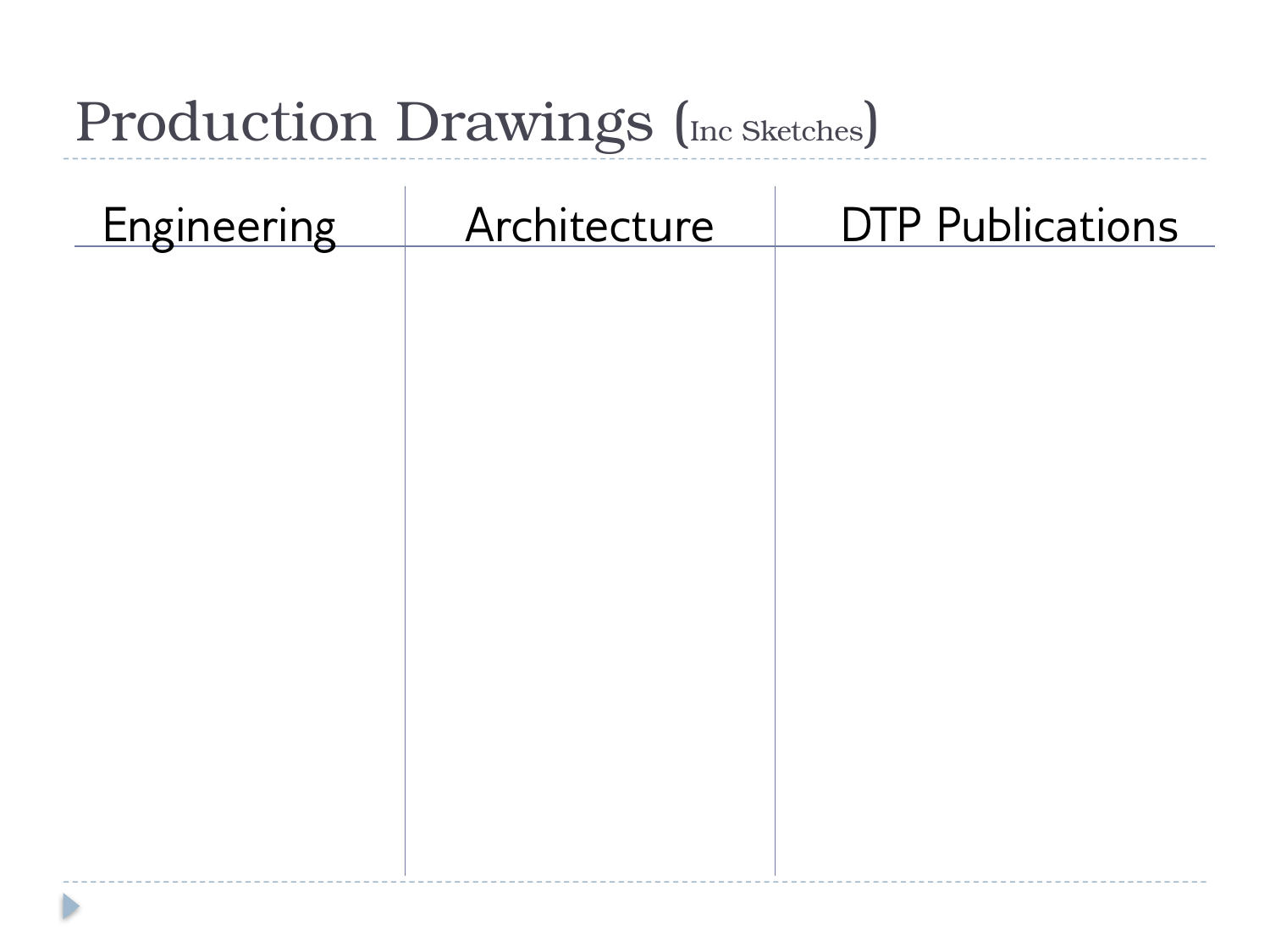

# Production Drawings (Inc Sketches)
Engineering
Architecture
DTP Publications